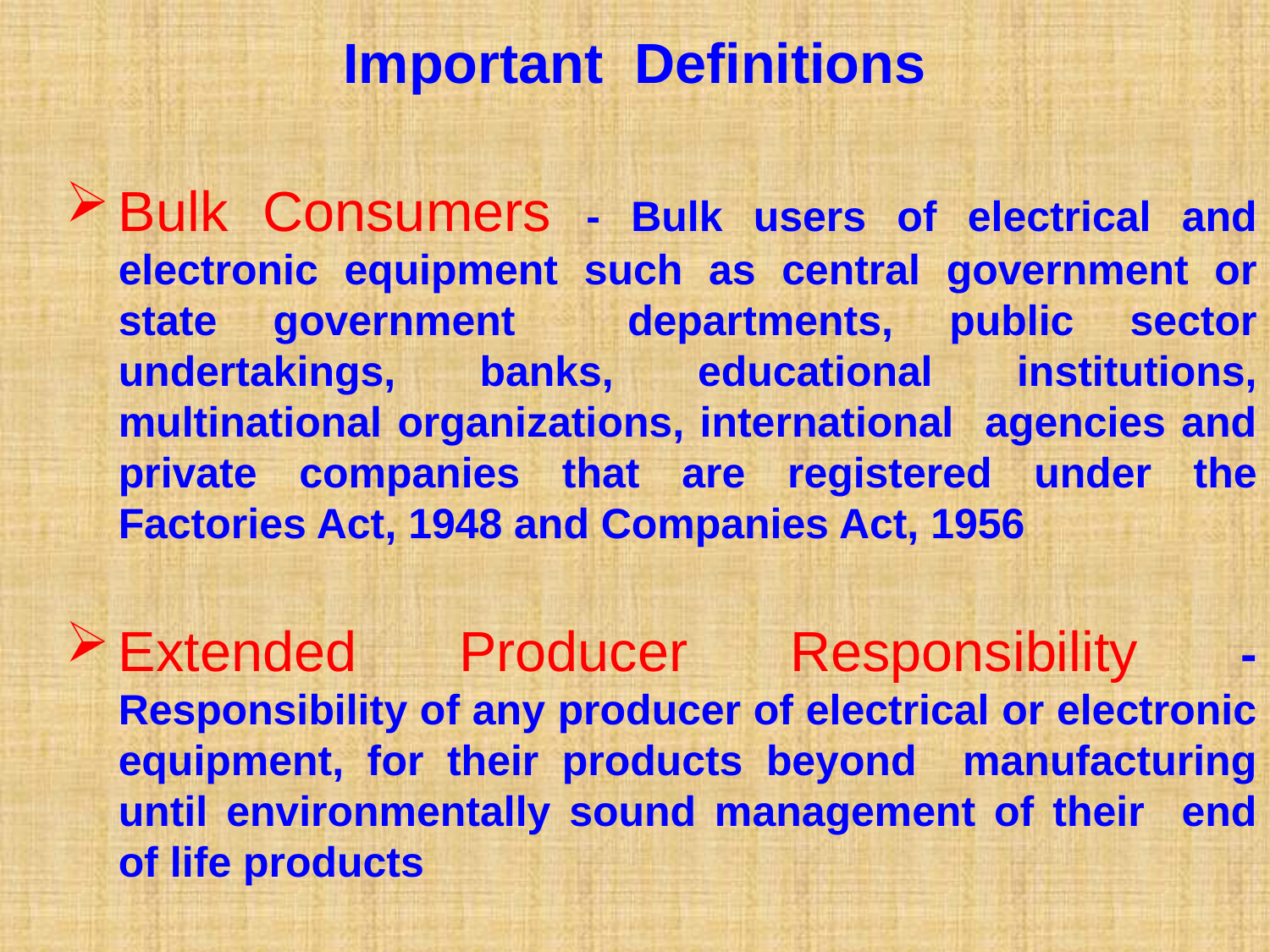

Important  Definitions
Bulk Consumers - Bulk users of electrical and electronic equipment such as central government or state government  departments, public sector undertakings, banks, educational institutions, multinational organizations, international  agencies and private companies that are registered under the Factories Act, 1948 and Companies Act, 1956

Extended Producer Responsibility - Responsibility of any producer of electrical or electronic equipment, for their products beyond  manufacturing until environmentally sound management of their  end of life products